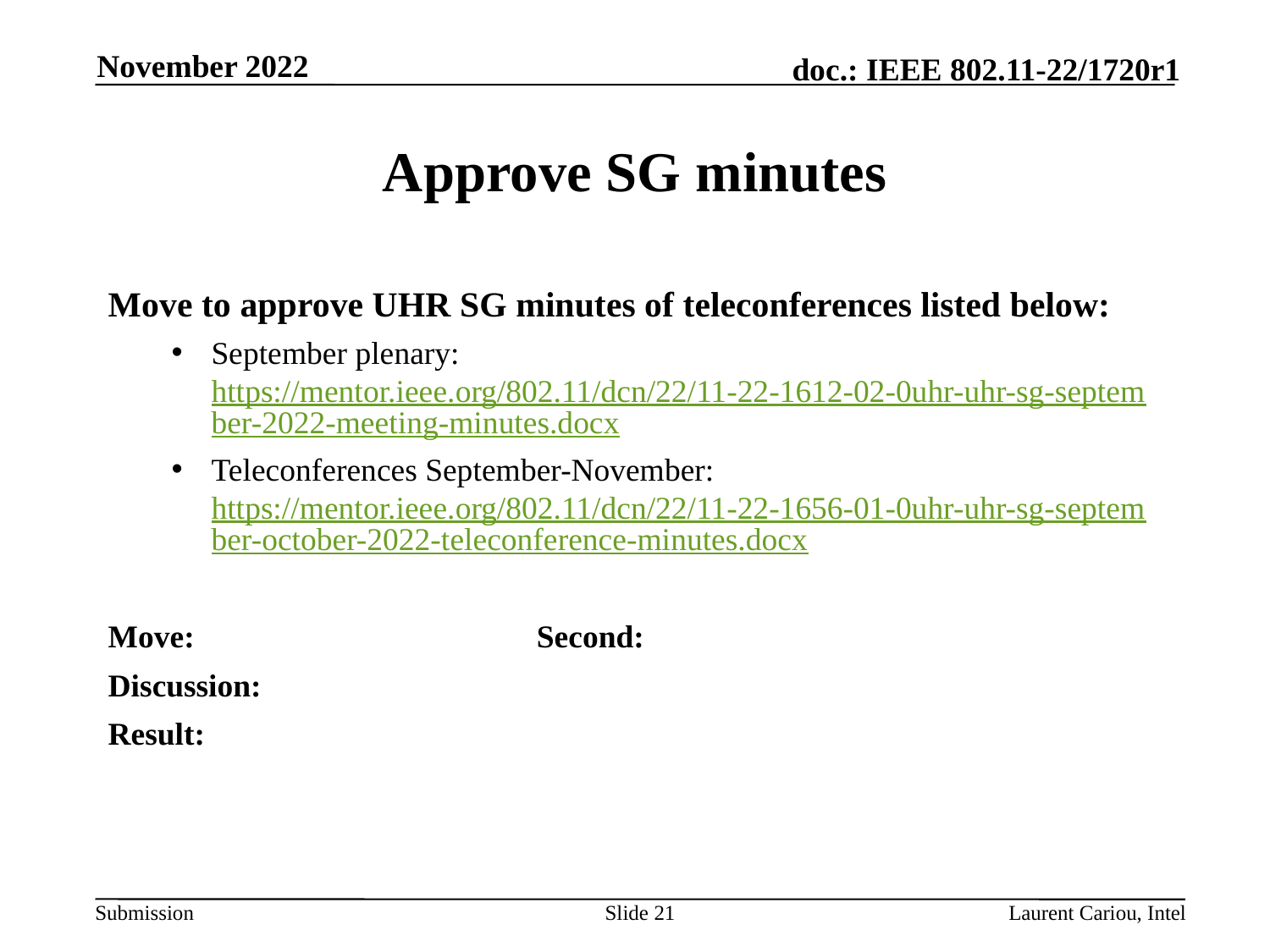

November 2022
# Approve SG minutes
Move to approve UHR SG minutes of teleconferences listed below:
September plenary: https://mentor.ieee.org/802.11/dcn/22/11-22-1612-02-0uhr-uhr-sg-september-2022-meeting-minutes.docx
Teleconferences September-November: https://mentor.ieee.org/802.11/dcn/22/11-22-1656-01-0uhr-uhr-sg-september-october-2022-teleconference-minutes.docx

Move: 			Second:
Discussion:
Result:

Slide 21
Laurent Cariou, Intel